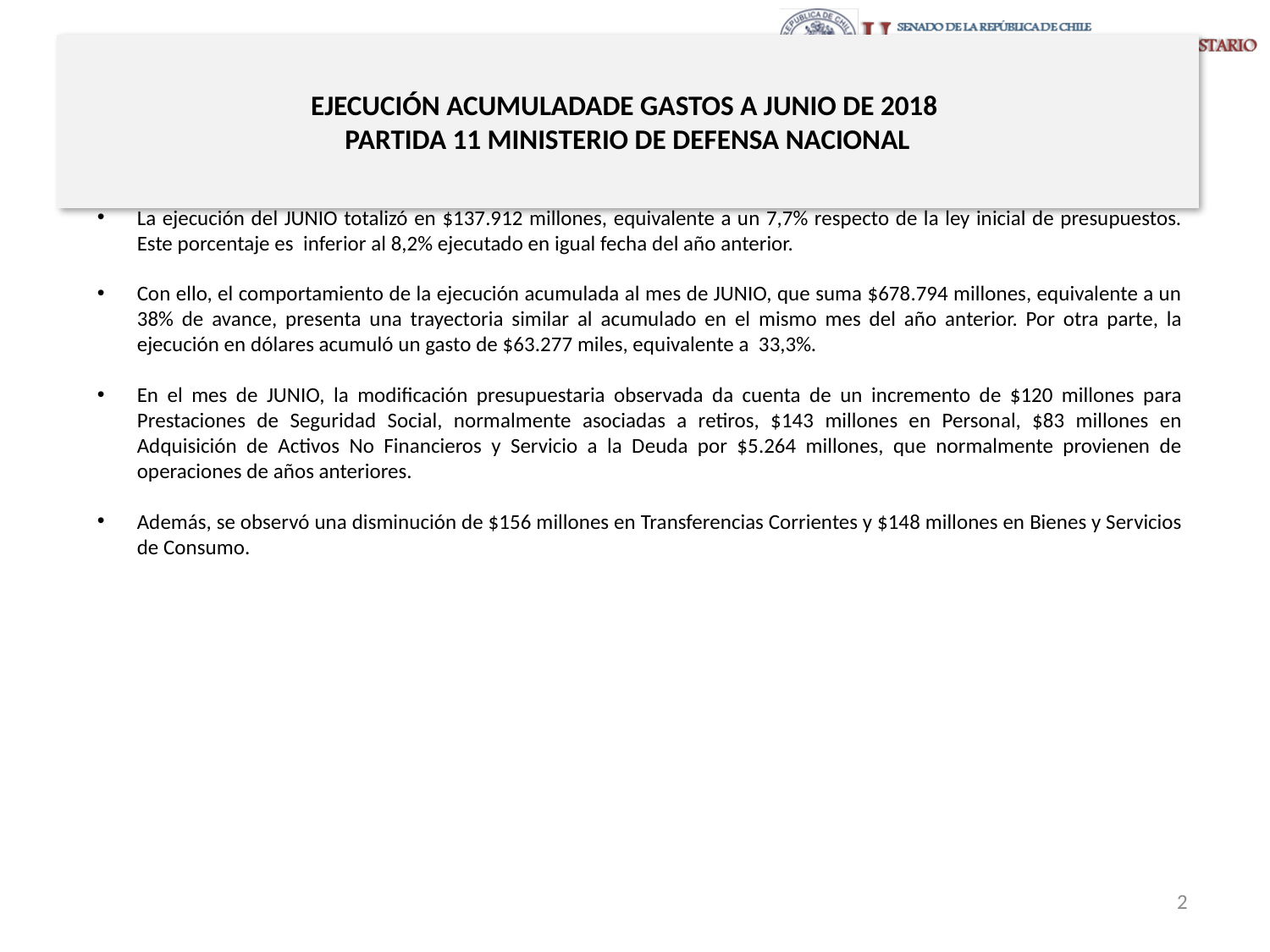

# EJECUCIÓN ACUMULADADE GASTOS A JUNIO DE 2018 PARTIDA 11 MINISTERIO DE DEFENSA NACIONAL

La ejecución del JUNIO totalizó en $137.912 millones, equivalente a un 7,7% respecto de la ley inicial de presupuestos. Este porcentaje es  inferior al 8,2% ejecutado en igual fecha del año anterior.

Con ello, el comportamiento de la ejecución acumulada al mes de JUNIO, que suma $678.794 millones, equivalente a un 38% de avance, presenta una trayectoria similar al acumulado en el mismo mes del año anterior. Por otra parte, la ejecución en dólares acumuló un gasto de $63.277 miles, equivalente a  33,3%.

En el mes de JUNIO, la modificación presupuestaria observada da cuenta de un incremento de $120 millones para Prestaciones de Seguridad Social, normalmente asociadas a retiros, $143 millones en Personal, $83 millones en Adquisición de Activos No Financieros y Servicio a la Deuda por $5.264 millones, que normalmente provienen de operaciones de años anteriores.

Además, se observó una disminución de $156 millones en Transferencias Corrientes y $148 millones en Bienes y Servicios de Consumo.

2